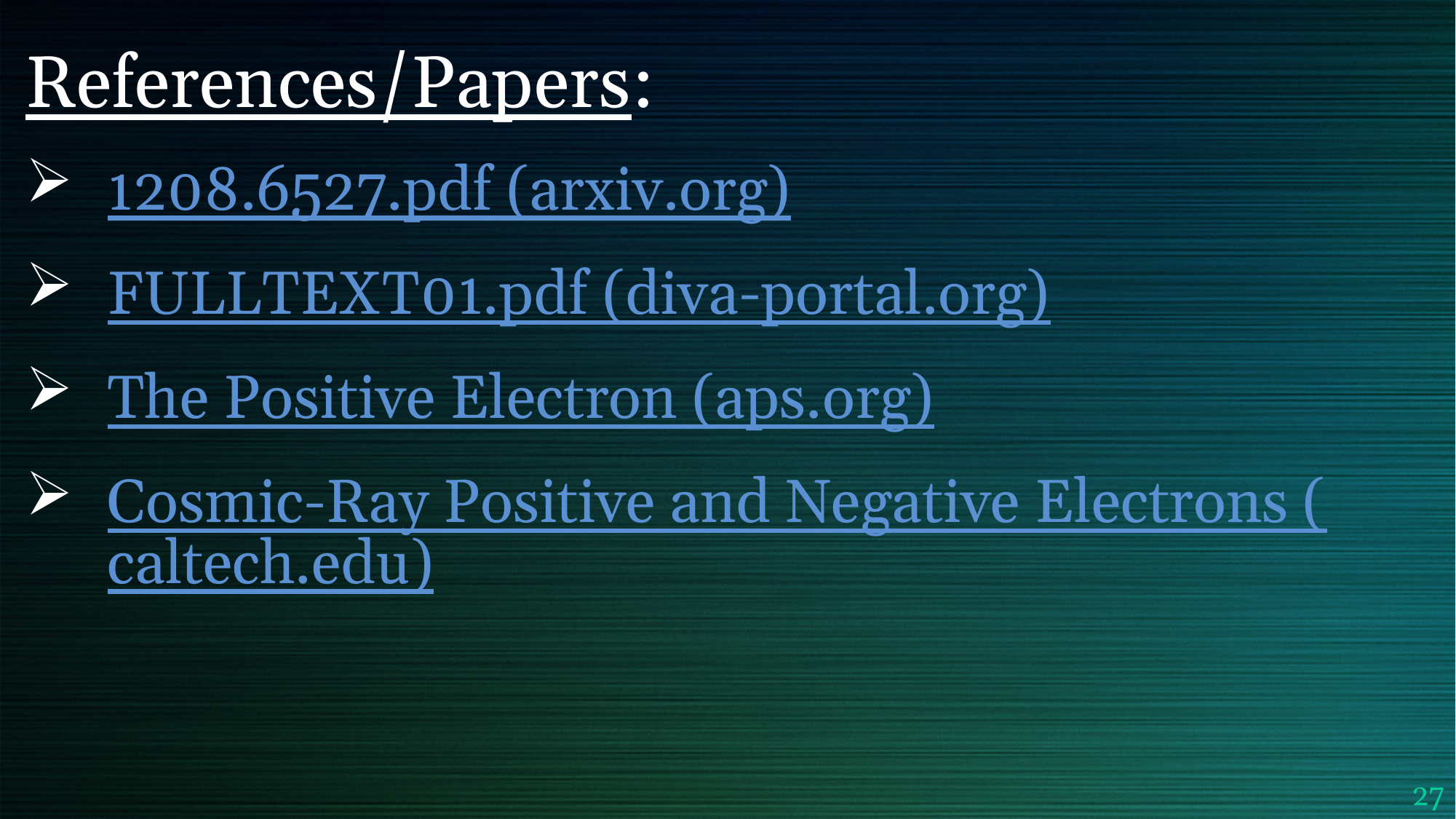

References/Papers:
1208.6527.pdf (arxiv.org)
FULLTEXT01.pdf (diva-portal.org)
The Positive Electron (aps.org)
Cosmic-Ray Positive and Negative Electrons (caltech.edu)

27